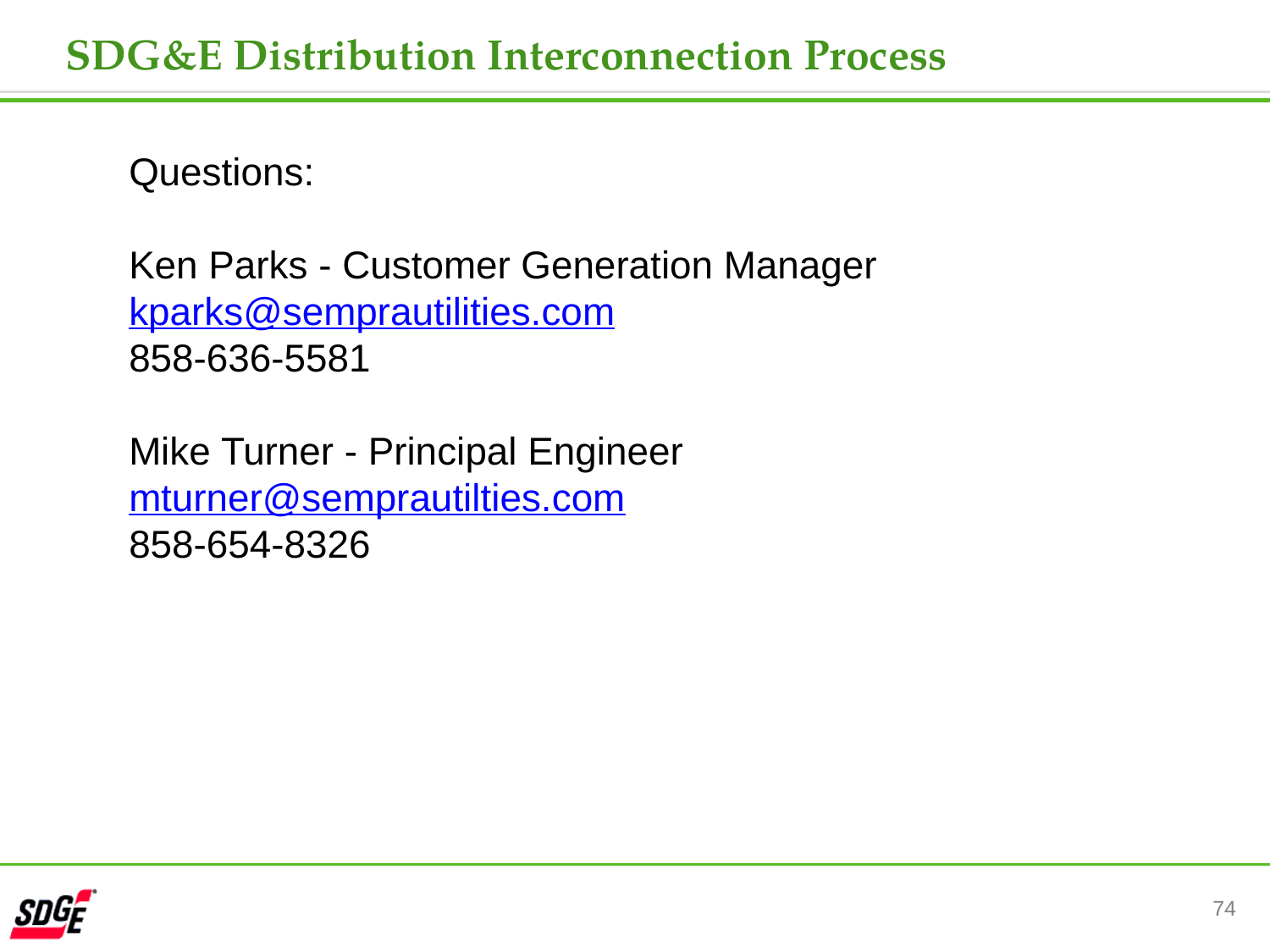

SDG&E Distribution Interconnection Process
Questions:

Ken Parks - Customer Generation Manager
kparks@semprautilities.com
858-636-5581

Mike Turner - Principal Engineer
mturner@semprautilties.com
858-654-8326

74